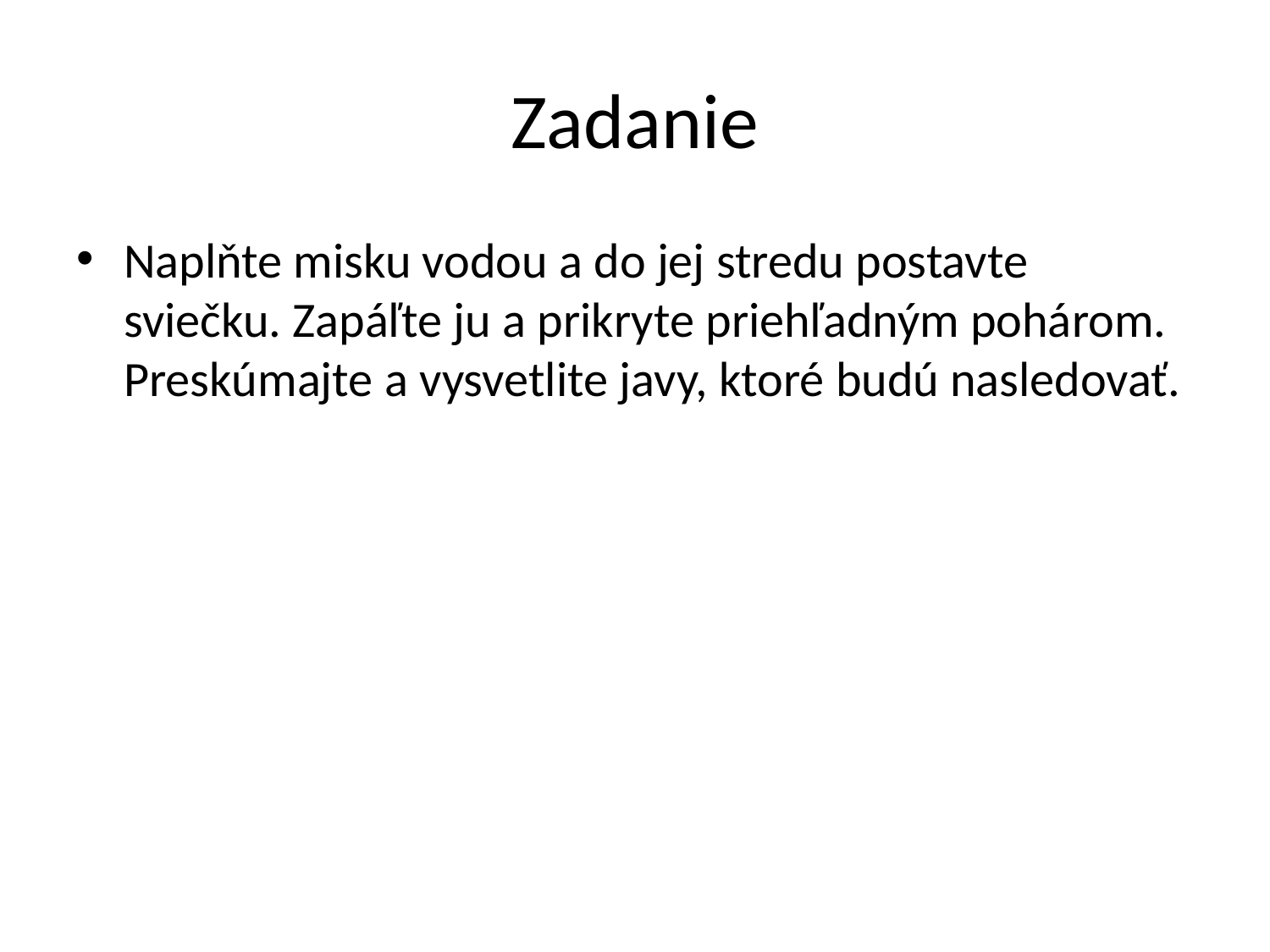

# Zadanie
Naplňte misku vodou a do jej stredu postavte sviečku. Zapáľte ju a prikryte priehľadným pohárom. Preskúmajte a vysvetlite javy, ktoré budú nasledovať.